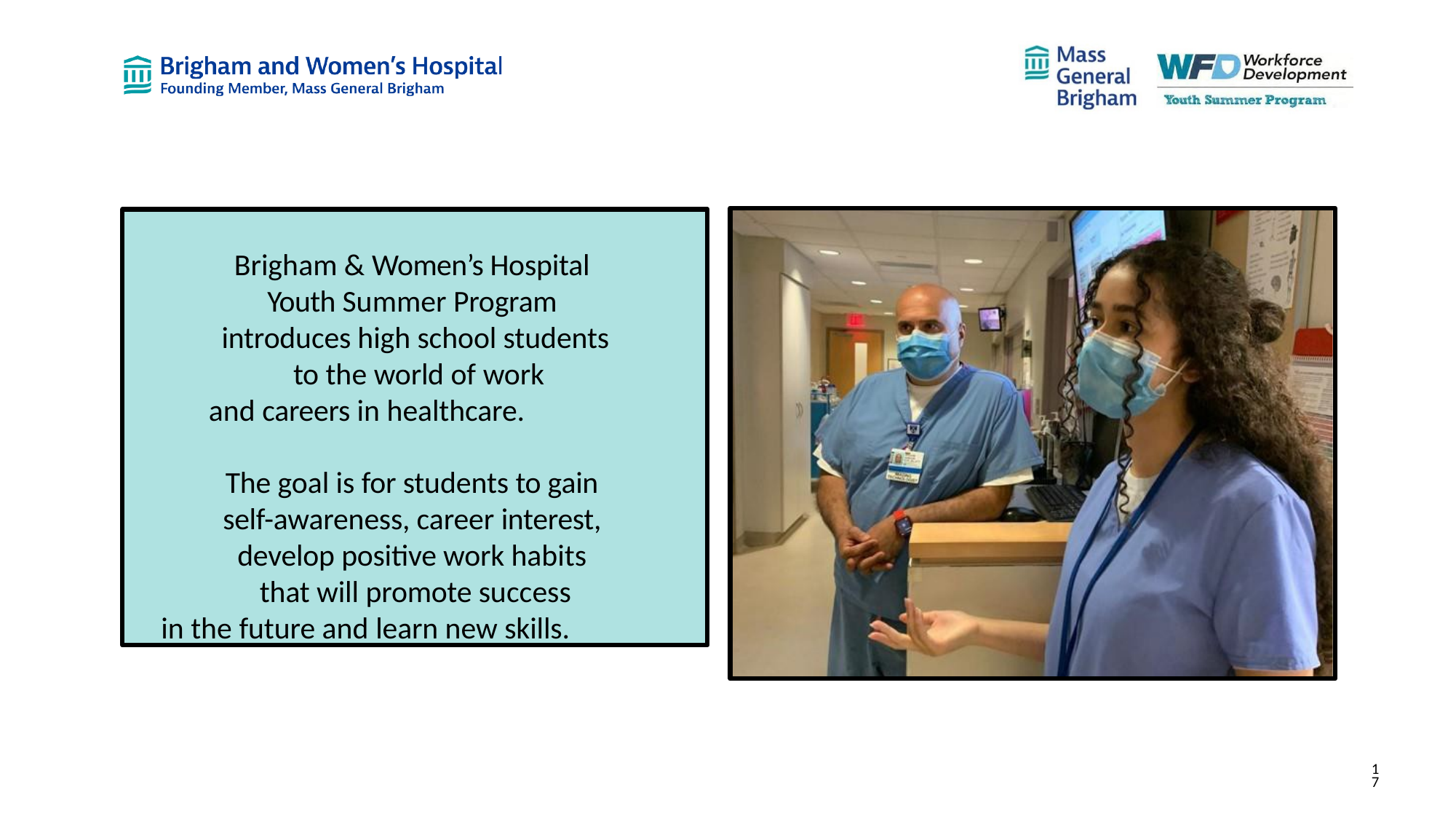

Brigham & Women’s Hospital  Youth Summer Program  introduces high school students  to the world of work
and careers in healthcare.

The goal is for students to gain  self-awareness, career interest,  develop positive work habits  that will promote success
in the future and learn new skills.

17